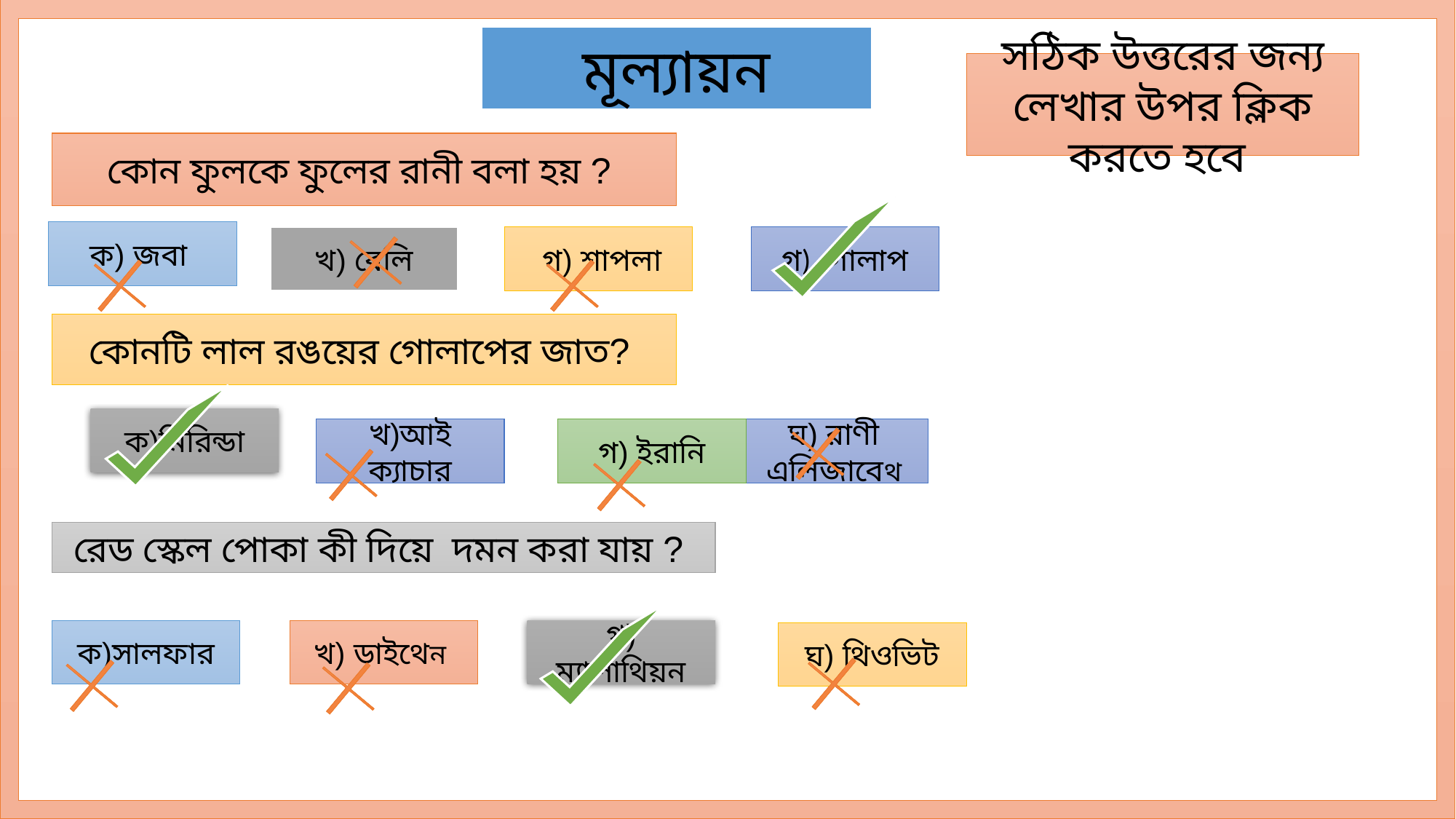

মূল্যায়ন
সঠিক উত্তরের জন্য লেখার উপর ক্লিক করতে হবে
কোন ফুলকে ফুলের রানী বলা হয় ?

ক) জবা
খ) বেলি
 গ) শাপলা
 গ) গোলাপ

কোনটি লাল রঙয়ের গোলাপের জাত?

ক)মিরিন্ডা
খ)আই ক্যাচার
গ) ইরানি
ঘ) রাণী এলিজাবেথ

রেড স্কেল পোকা কী দিয়ে  দমন করা যায় ?

ক)সালফার
খ) ডাইথেন
গ) ম্যালাথিয়ন
ঘ) থিওভিট